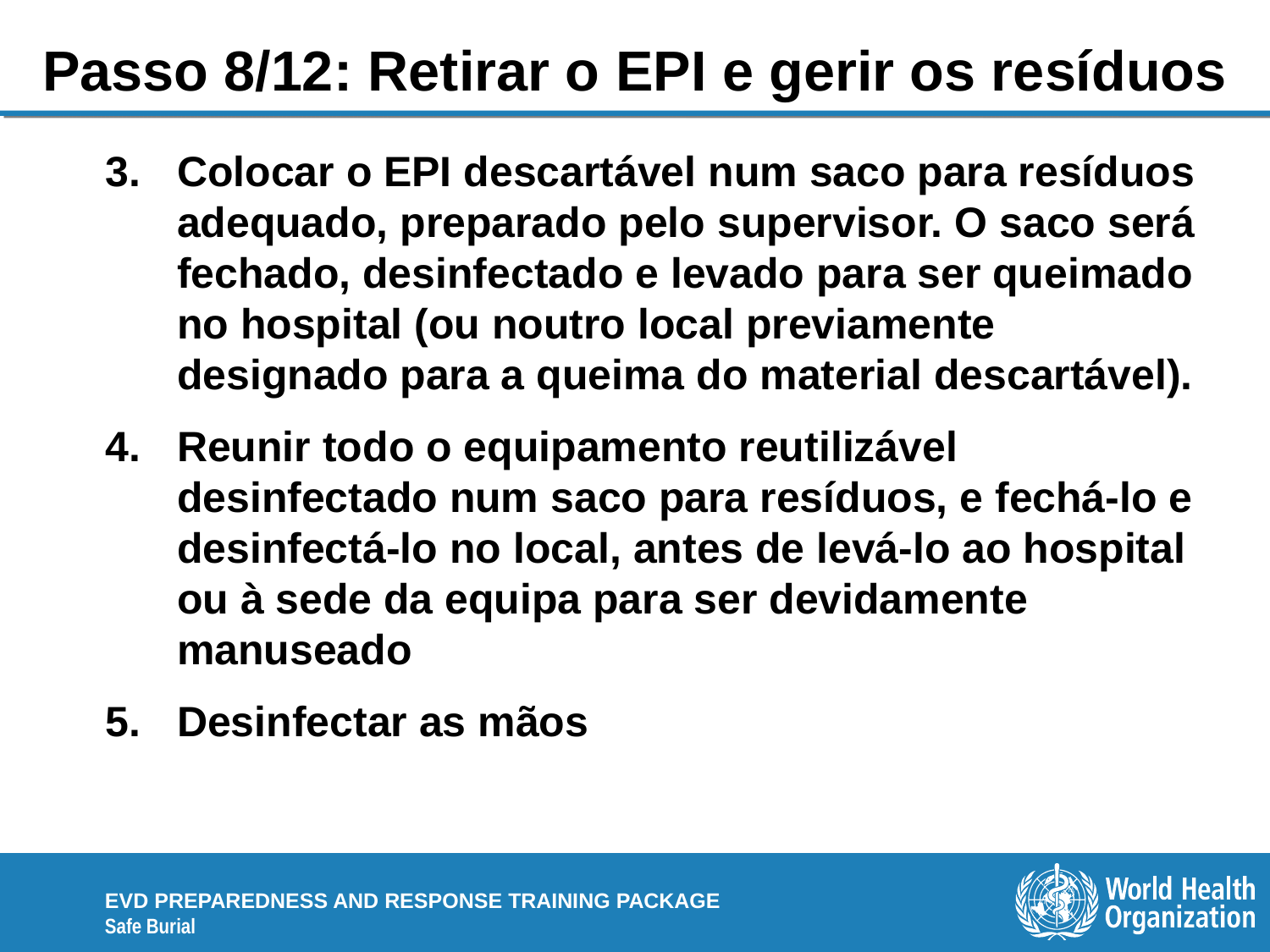

# Passo 8/12: Retirar o EPI e gerir os resíduos
Colocar o EPI descartável num saco para resíduos adequado, preparado pelo supervisor. O saco será fechado, desinfectado e levado para ser queimado no hospital (ou noutro local previamente designado para a queima do material descartável).
Reunir todo o equipamento reutilizável desinfectado num saco para resíduos, e fechá-lo e desinfectá-lo no local, antes de levá-lo ao hospital ou à sede da equipa para ser devidamente manuseado
Desinfectar as mãos